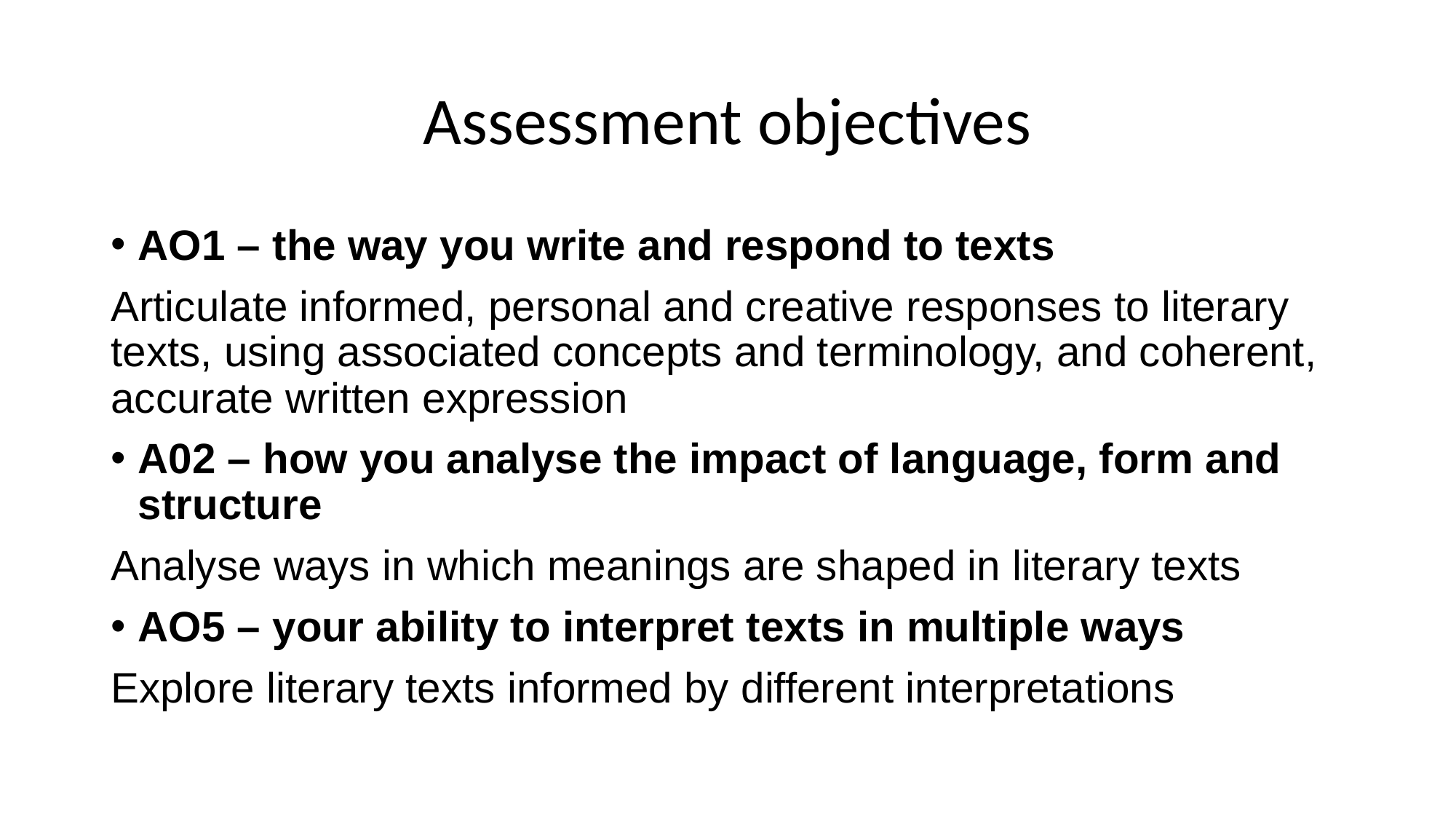

# Assessment objectives
AO1 – the way you write and respond to texts
Articulate informed, personal and creative responses to literary texts, using associated concepts and terminology, and coherent, accurate written expression
A02 – how you analyse the impact of language, form and structure
Analyse ways in which meanings are shaped in literary texts
AO5 – your ability to interpret texts in multiple ways
Explore literary texts informed by different interpretations